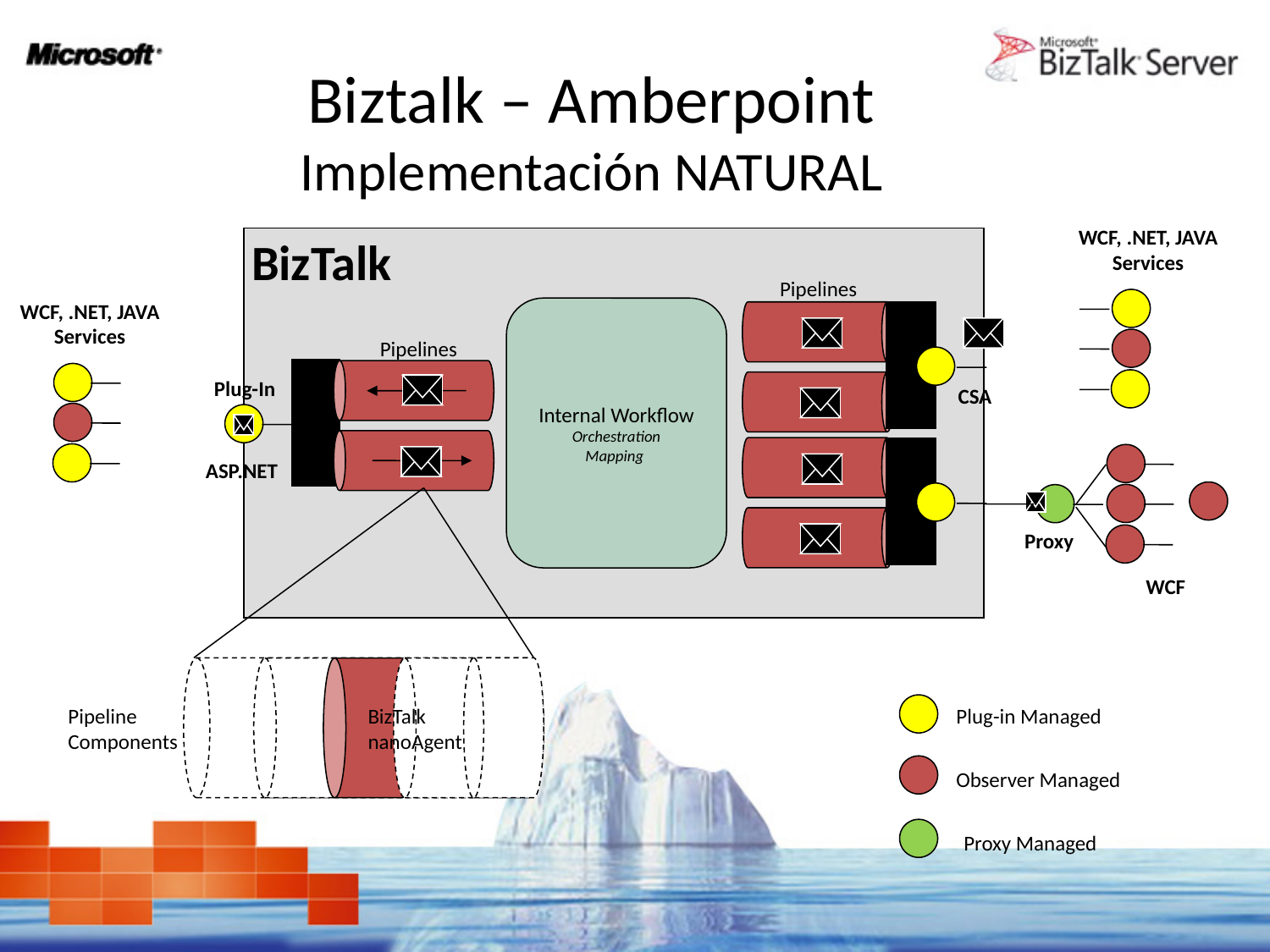

# Biztalk – Amberpoint Implementación NATURAL
WCF, .NET, JAVA Services

BizTalk

Pipelines

WCF, .NET, JAVA Services
Internal Workflow
Orchestration
Mapping

Pipelines

Plug-In

CSA

ASP.NET

Proxy

WCF

Plug-in Managed
Pipeline
Components
BizTalk
nanoAgent

Observer Managed

Proxy Managed